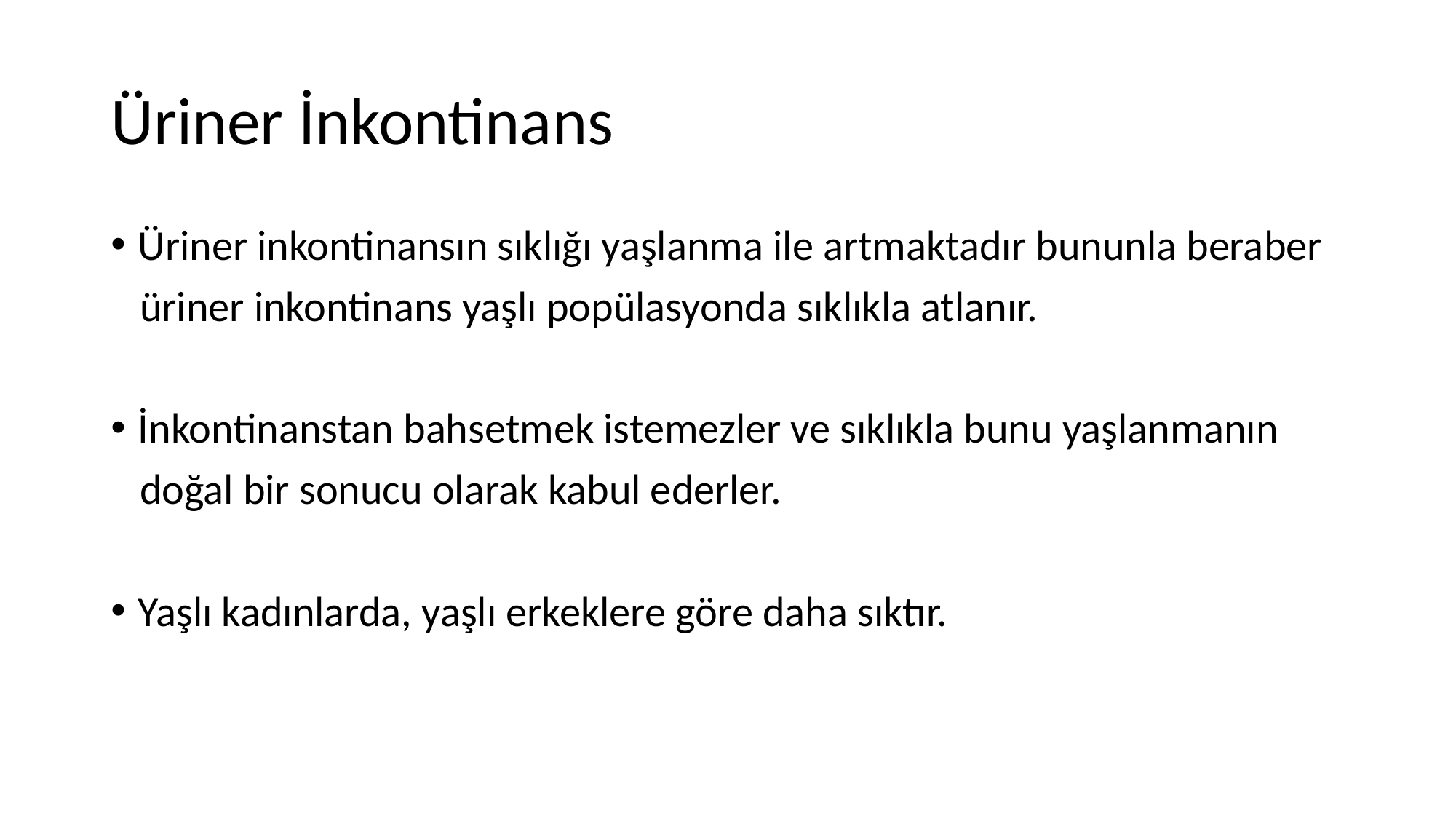

# Üriner İnkontinans
Üriner inkontinansın sıklığı yaşlanma ile artmaktadır bununla beraber
   üriner inkontinans yaşlı popülasyonda sıklıkla atlanır.

İnkontinanstan bahsetmek istemezler ve sıklıkla bunu yaşlanmanın
   doğal bir sonucu olarak kabul ederler.

Yaşlı kadınlarda, yaşlı erkeklere göre daha sıktır.